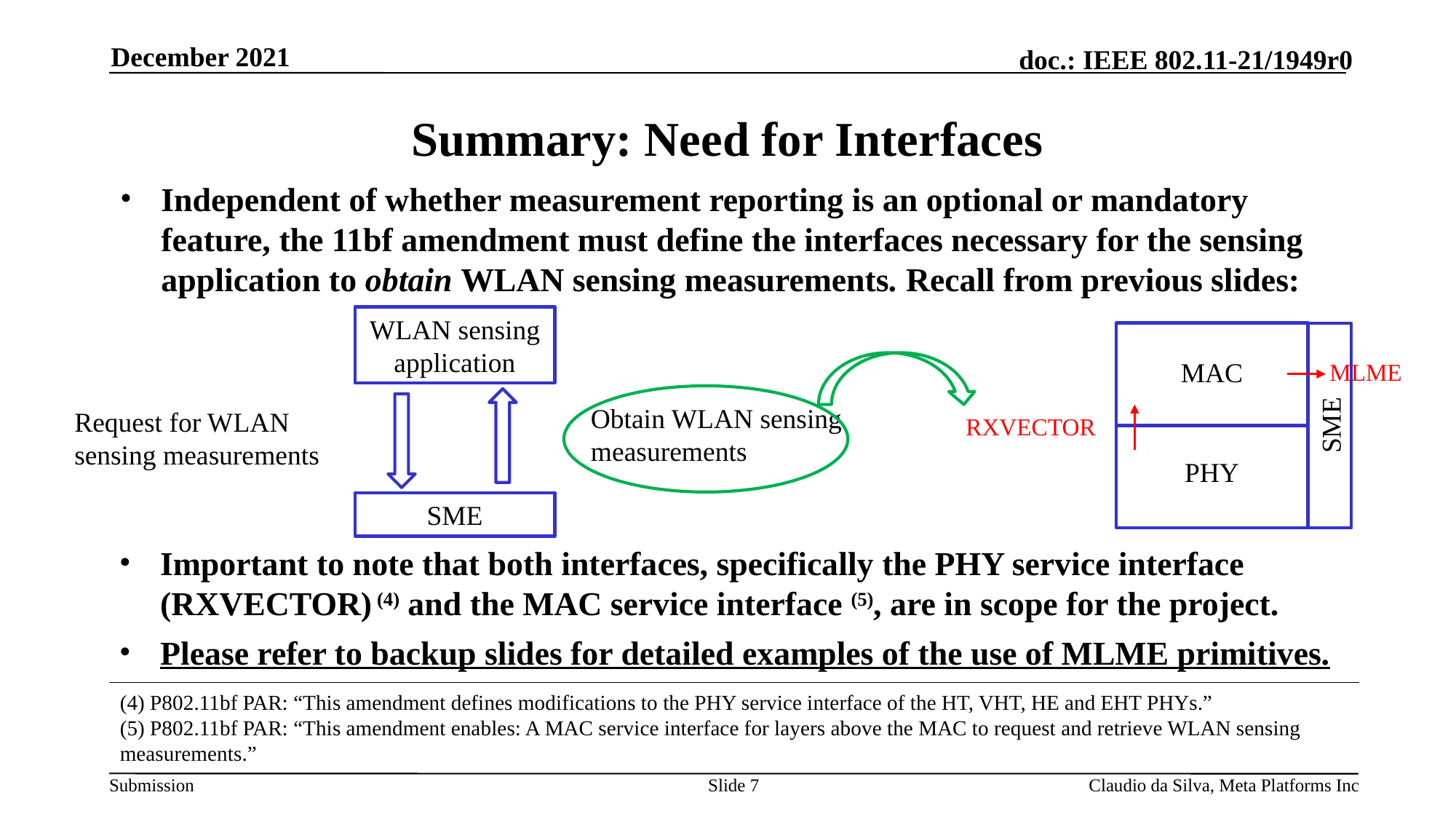

December 2021
# Summary: Need for Interfaces
Independent of whether measurement reporting is an optional or mandatory feature, the 11bf amendment must define the interfaces necessary for the sensing application to obtain WLAN sensing measurements. Recall from previous slides:

WLAN sensing application

MAC
MLME

Obtain WLAN sensing measurements
Request for WLAN sensing measurements
SME
RXVECTOR

PHY
SME
Important to note that both interfaces, specifically the PHY service interface (RXVECTOR) (4) and the MAC service interface (5), are in scope for the project.
Please refer to backup slides for detailed examples of the use of MLME primitives.
(4) P802.11bf PAR: “This amendment defines modifications to the PHY service interface of the HT, VHT, HE and EHT PHYs.”
(5) P802.11bf PAR: “This amendment enables: A MAC service interface for layers above the MAC to request and retrieve WLAN sensing measurements.”
Slide 7
Claudio da Silva, Meta Platforms Inc